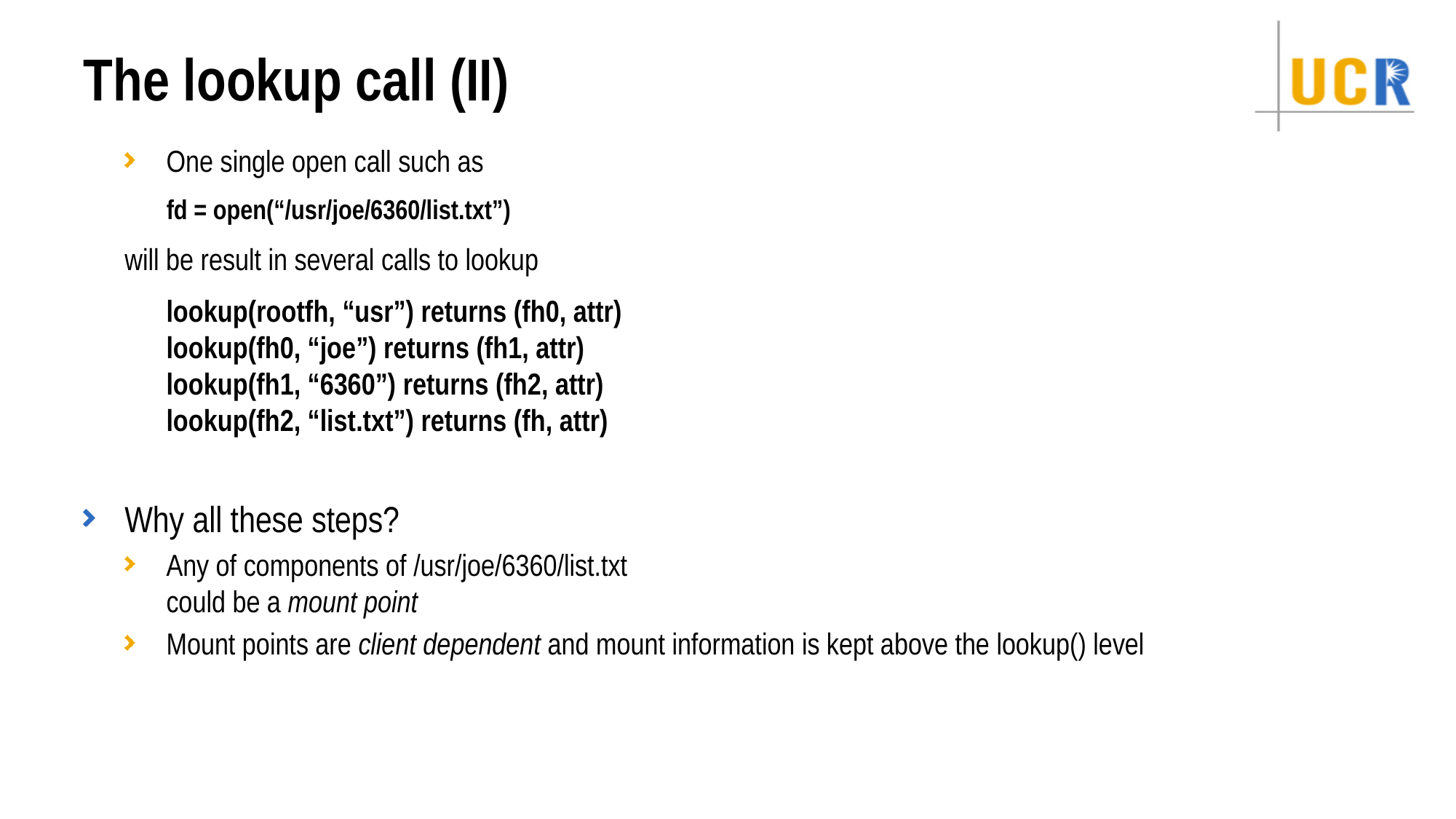

# The lookup call (II)
One single open call such as
fd = open(“/usr/joe/6360/list.txt”)
will be result in several calls to lookup
	lookup(rootfh, “usr”) returns (fh0, attr)
lookup(fh0, “joe”) returns (fh1, attr)
lookup(fh1, “6360”) returns (fh2, attr)
lookup(fh2, “list.txt”) returns (fh, attr)

Why all these steps?
Any of components of /usr/joe/6360/list.txt
could be a mount point
Mount points are client dependent and mount information is kept above the lookup() level